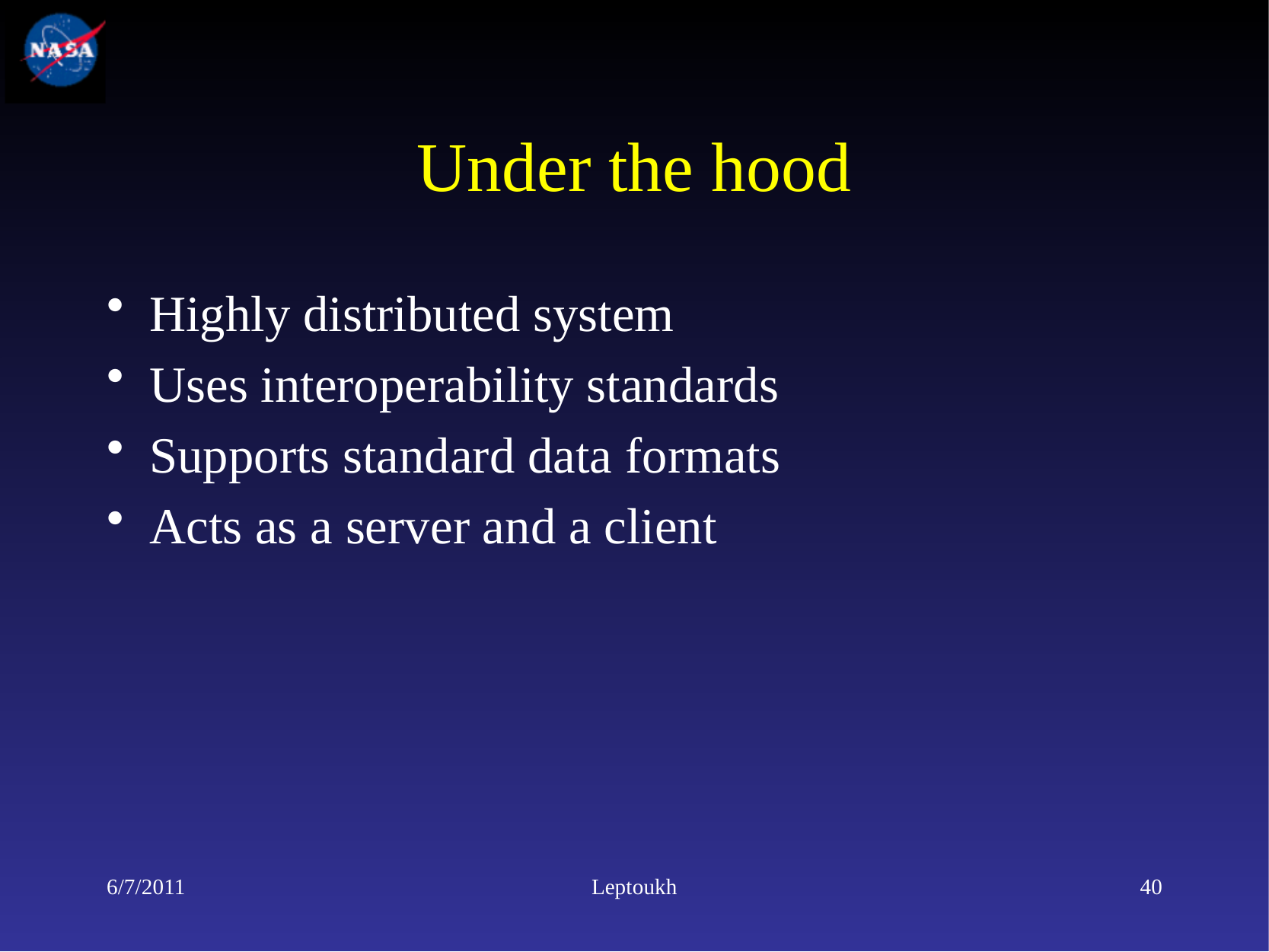

# Under the hood
Highly distributed system
Uses interoperability standards
Supports standard data formats
Acts as a server and a client

6/7/2011
Leptoukh
40